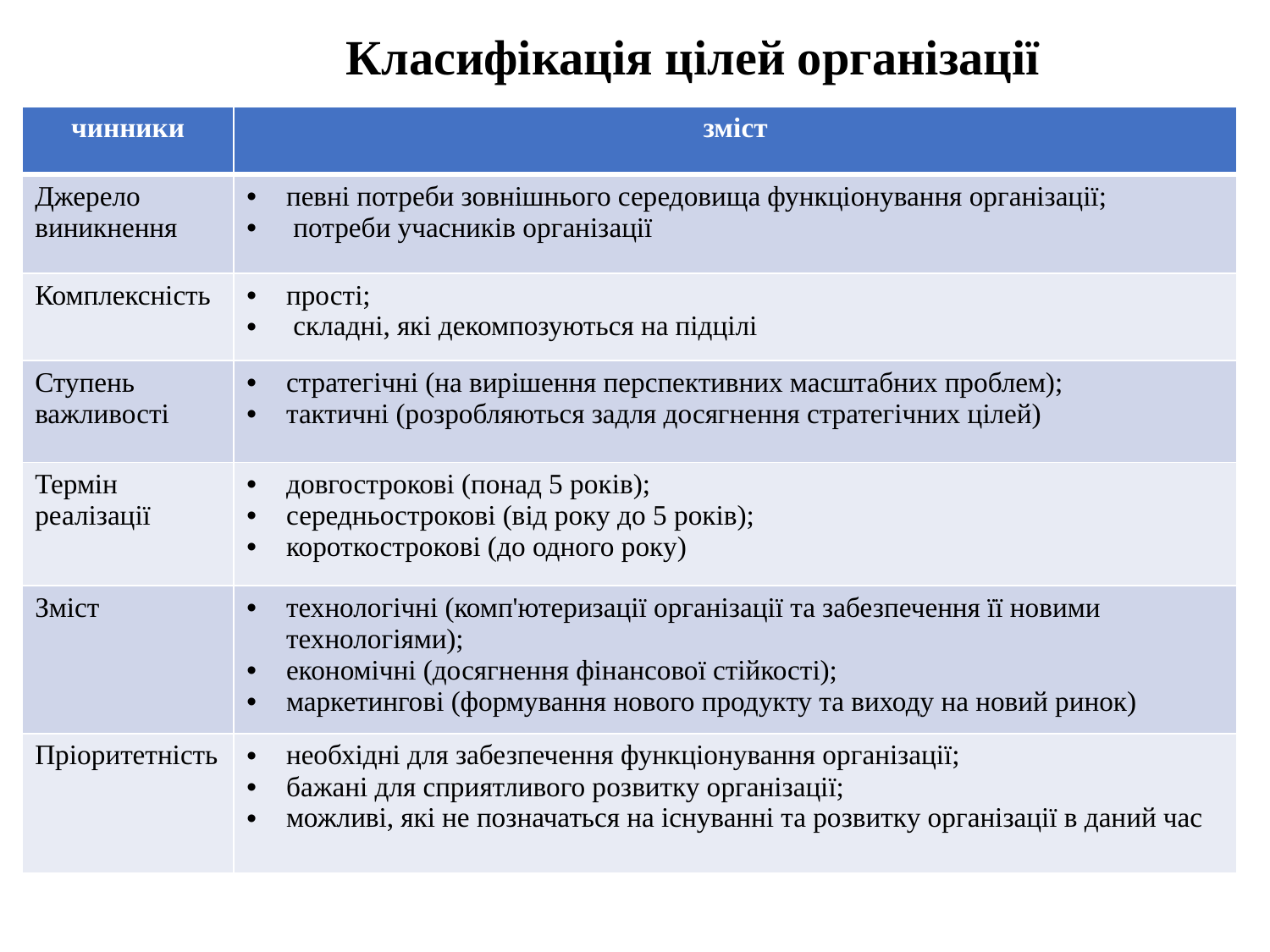

Класифікація цілей організації
| чинники | зміст |
| --- | --- |
| Джерело виникнення | певні потреби зовнішнього середовища функціонування організації; потреби учасників організації |
| Комплексність | прості; складні, які декомпозуються на підцілі |
| Ступень важливості | стратегічні (на вирішення перспективних масштабних проблем); тактичні (розробляються задля досягнення стратегічних цілей) |
| Термін реалізації | довгострокові (понад 5 років); середньострокові (від року до 5 років); короткострокові (до одного року) |
| Зміст | технологічні (комп'ютеризації організації та забезпечення її новими технологіями); економічні (досягнення фінансової стійкості); маркетингові (формування нового продукту та виходу на новий ринок) |
| Пріоритетність | необхідні для забезпечення функціонування організації; бажані для сприятливого розвитку організації; можливі, які не позначаться на існуванні та розвитку організації в даний час |